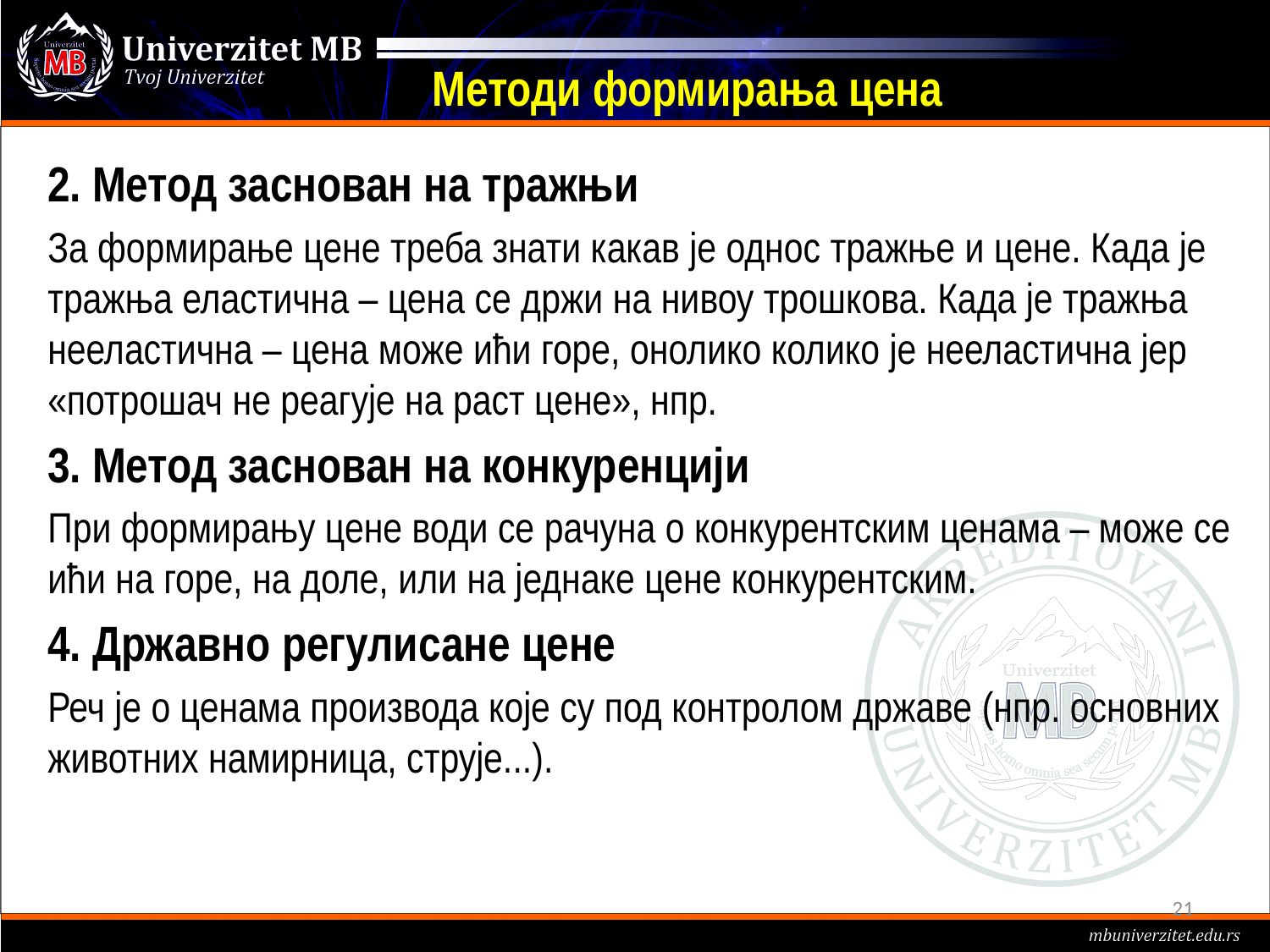

Методи формирања цена
2. Метод заснован на тражњи
За формирање цене треба знати какав је однос тражње и цене. Када је тражња еластична – цена се држи на нивоу трошкова. Када је тражња нееластична – цена може ићи горе, онолико колико је нееластична јер «потрошач не реагује на раст цене», нпр.
3. Метод заснован на конкуренцији
При формирању цене води се рачуна о конкурентским ценама – може се ићи на горе, на доле, или на једнаке цене конкурентским.
4. Државно регулисане цене
Реч је о ценама производа које су под контролом државе (нпр. основних животних намирница, струје...).
21